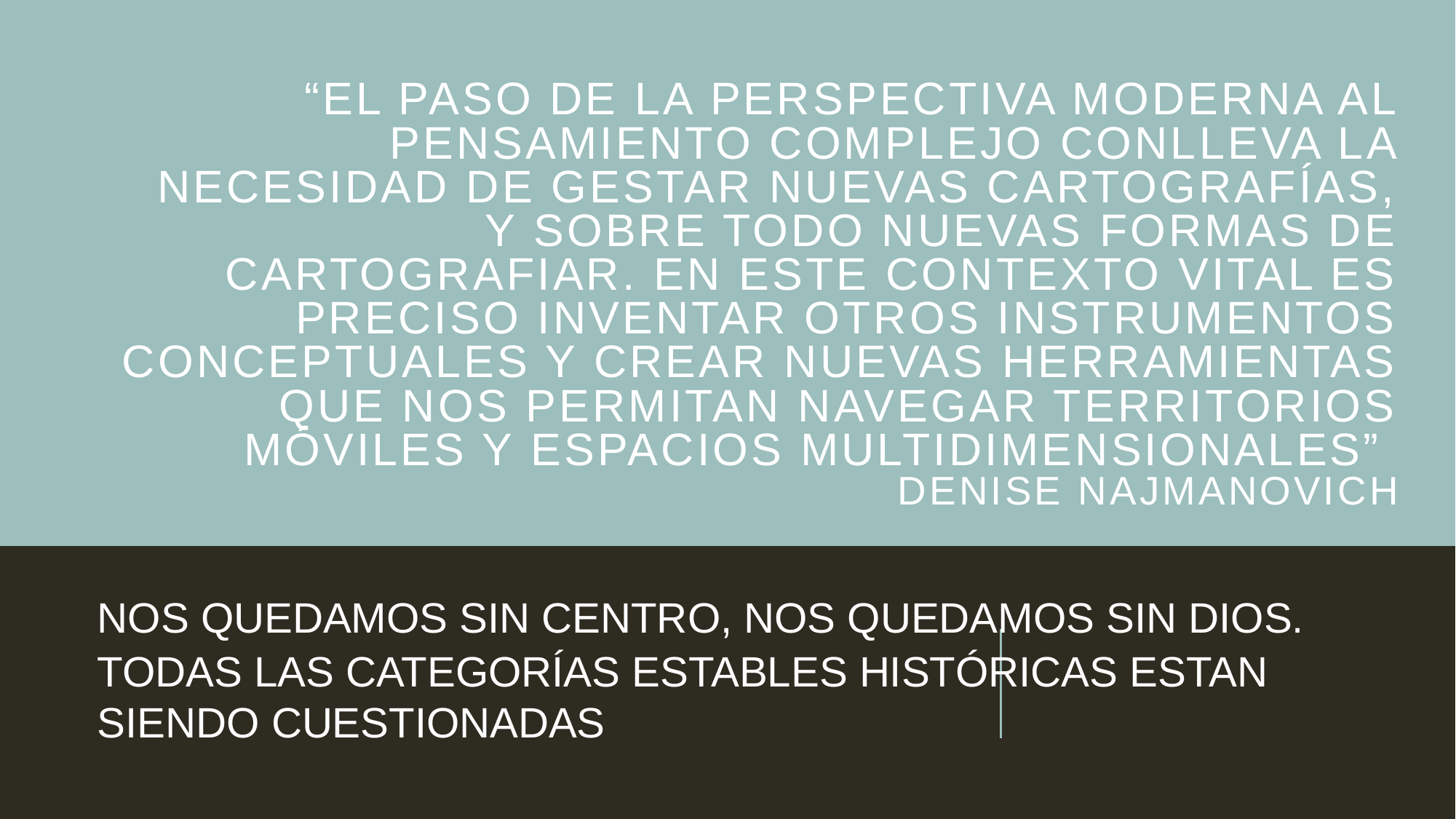

# “el paso de la perspectiva moderna al pensamiento complejo conlleva la necesidad de gestar nuevas cartografías, y sobre todo nuevas formas de cartografiar. En este contexto vital es preciso inventar otros instrumentos conceptuales y crear nuevas herramientas que nos permitan navegar territorios móviles y espacios multidimensionales”  Denise Najmanovich
NOS QUEDAMOS SIN CENTRO, NOS QUEDAMOS SIN DIOS.
TODAS LAS CATEGORÍAS ESTABLES HISTÓRICAS ESTAN SIENDO CUESTIONADAS